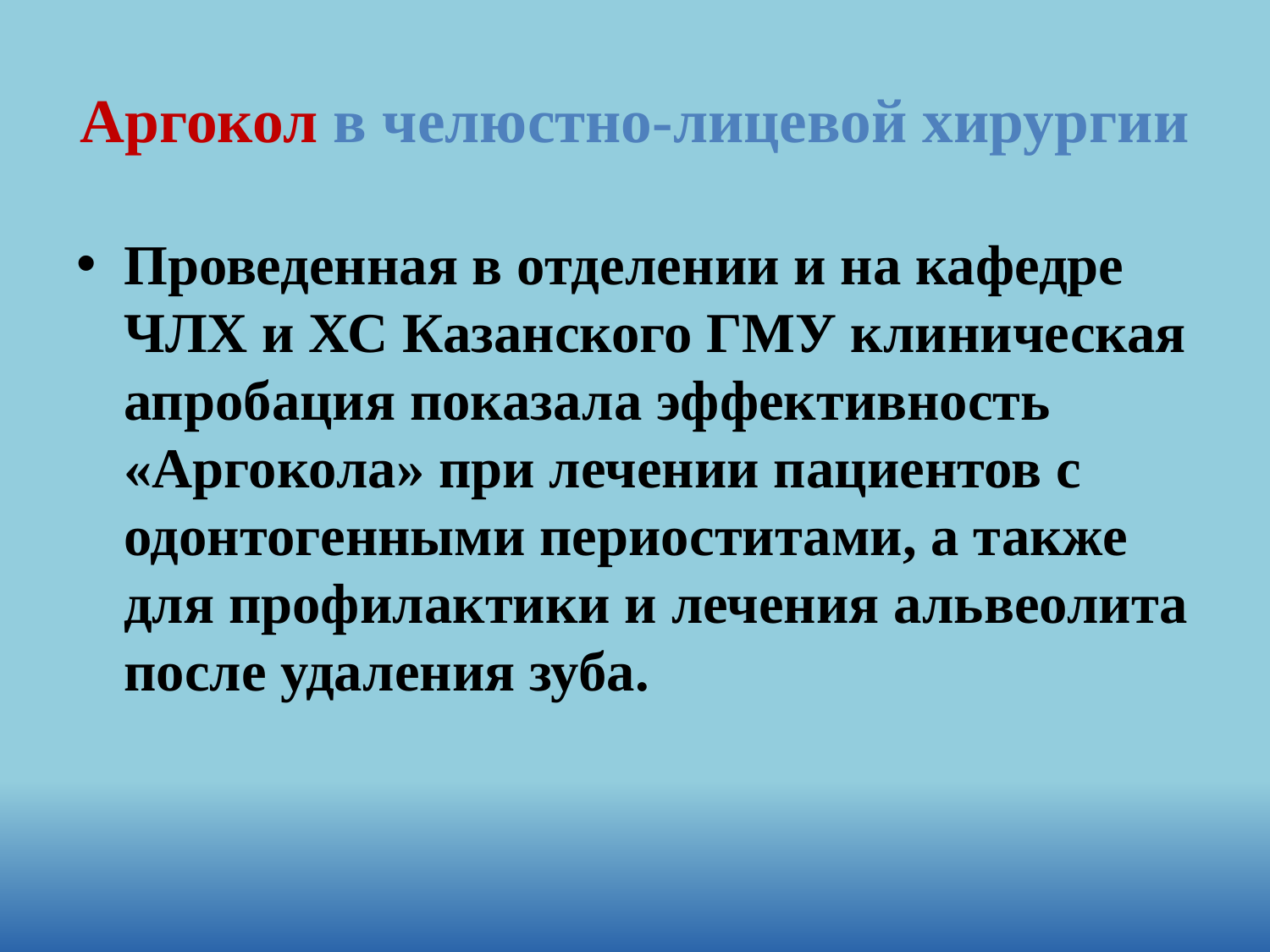

# Аргокол в челюстно-лицевой хирургии
Проведенная в отделении и на кафедре ЧЛХ и ХС Казанского ГМУ клиническая апробация показала эффективность «Аргокола» при лечении пациентов с одонтогенными периоститами, а также для профилактики и лечения альвеолита после удаления зуба.